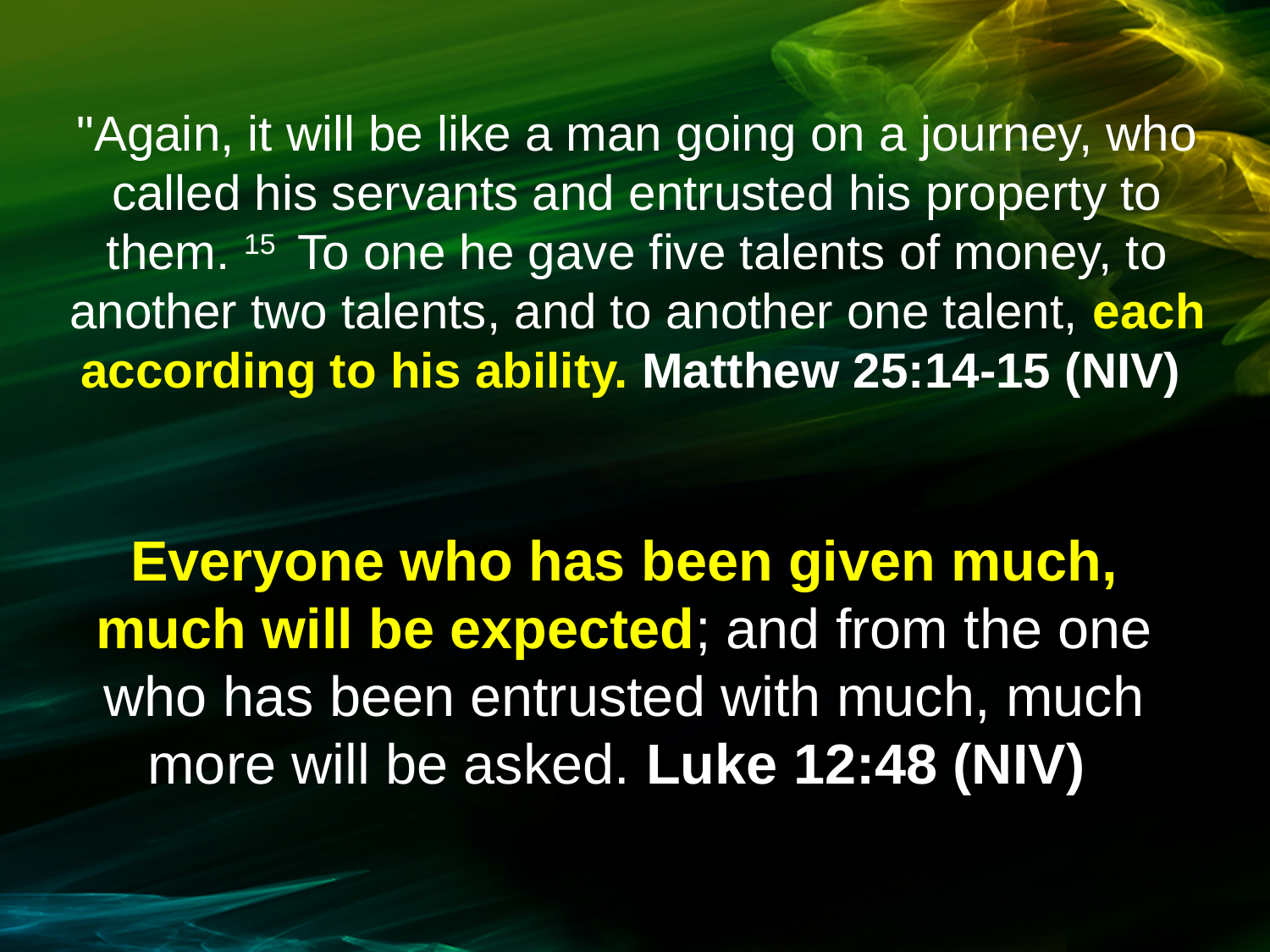

"Again, it will be like a man going on a journey, who called his servants and entrusted his property to them. 15  To one he gave five talents of money, to another two talents, and to another one talent, each according to his ability. Matthew 25:14-15 (NIV)
Everyone who has been given much, much will be expected; and from the one who has been entrusted with much, much more will be asked. Luke 12:48 (NIV)